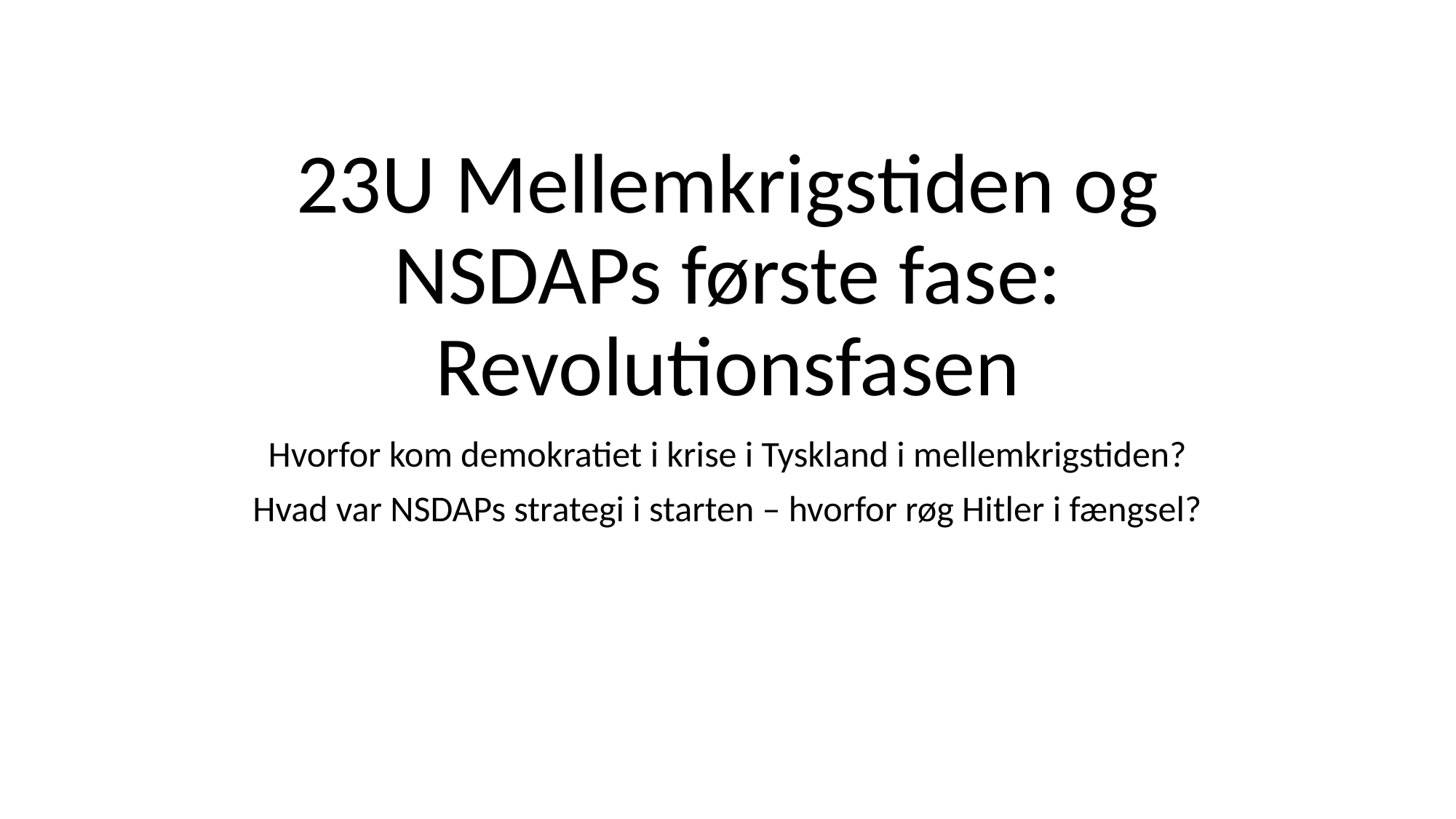

# 23U Mellemkrigstiden og NSDAPs første fase: Revolutionsfasen
Hvorfor kom demokratiet i krise i Tyskland i mellemkrigstiden?
Hvad var NSDAPs strategi i starten – hvorfor røg Hitler i fængsel?